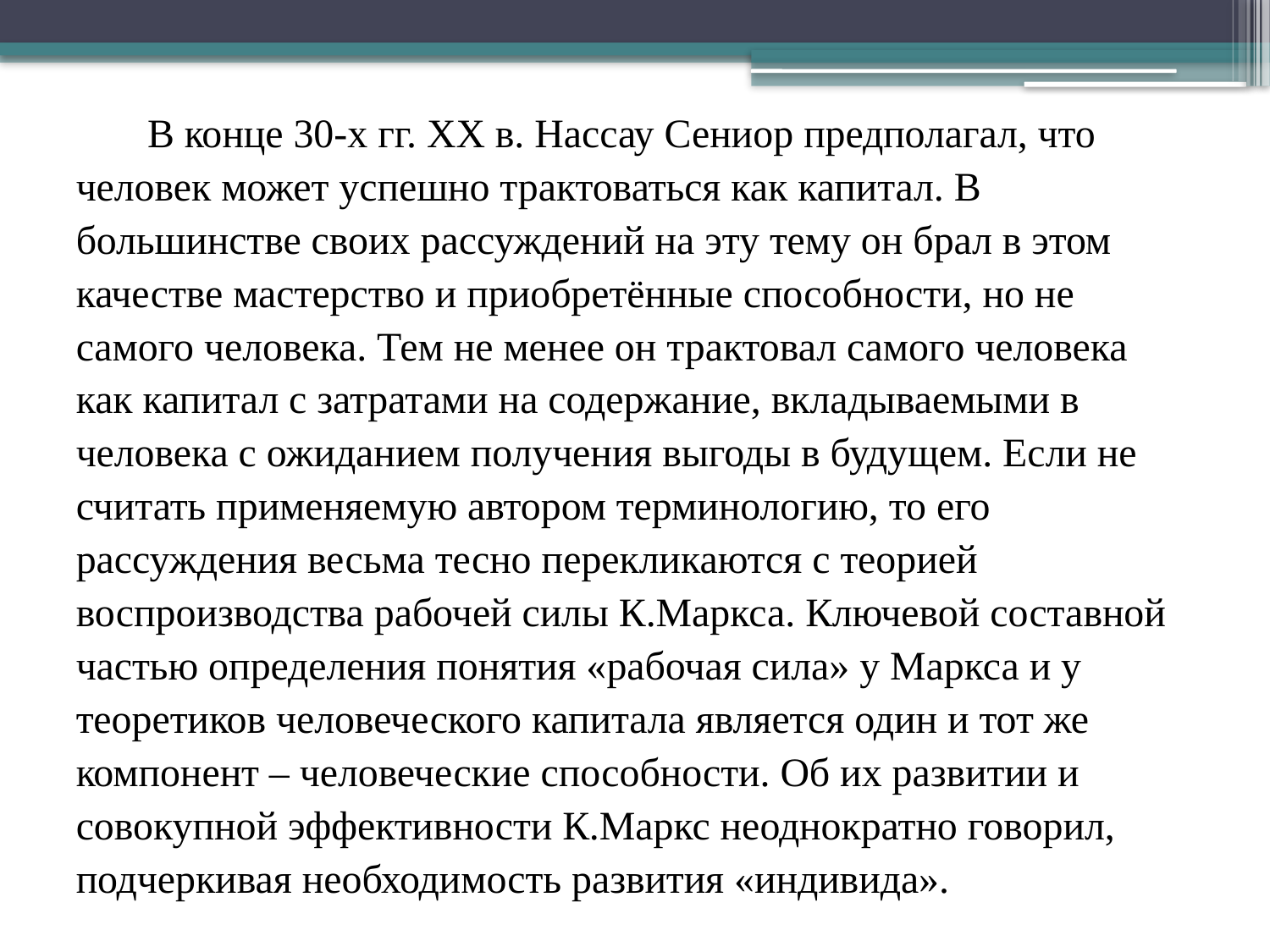

В конце 30-х гг. ХХ в. Нассау Сениор предполагал, что человек может успешно трактоваться как капитал. В большинстве своих рассуждений на эту тему он брал в этом качестве мастерство и приобретённые способности, но не самого человека. Тем не менее он трактовал самого человека как капитал с затратами на содержание, вкладываемыми в человека с ожиданием получения выгоды в будущем. Если не считать применяемую автором терминологию, то его рассуждения весьма тесно перекликаются с теорией воспроизводства рабочей силы К.Маркса. Ключевой составной частью определения понятия «рабочая сила» у Маркса и у теоретиков человеческого капитала является один и тот же компонент – человеческие способности. Об их развитии и совокупной эффективности К.Маркс неоднократно говорил, подчеркивая необходимость развития «индивида».